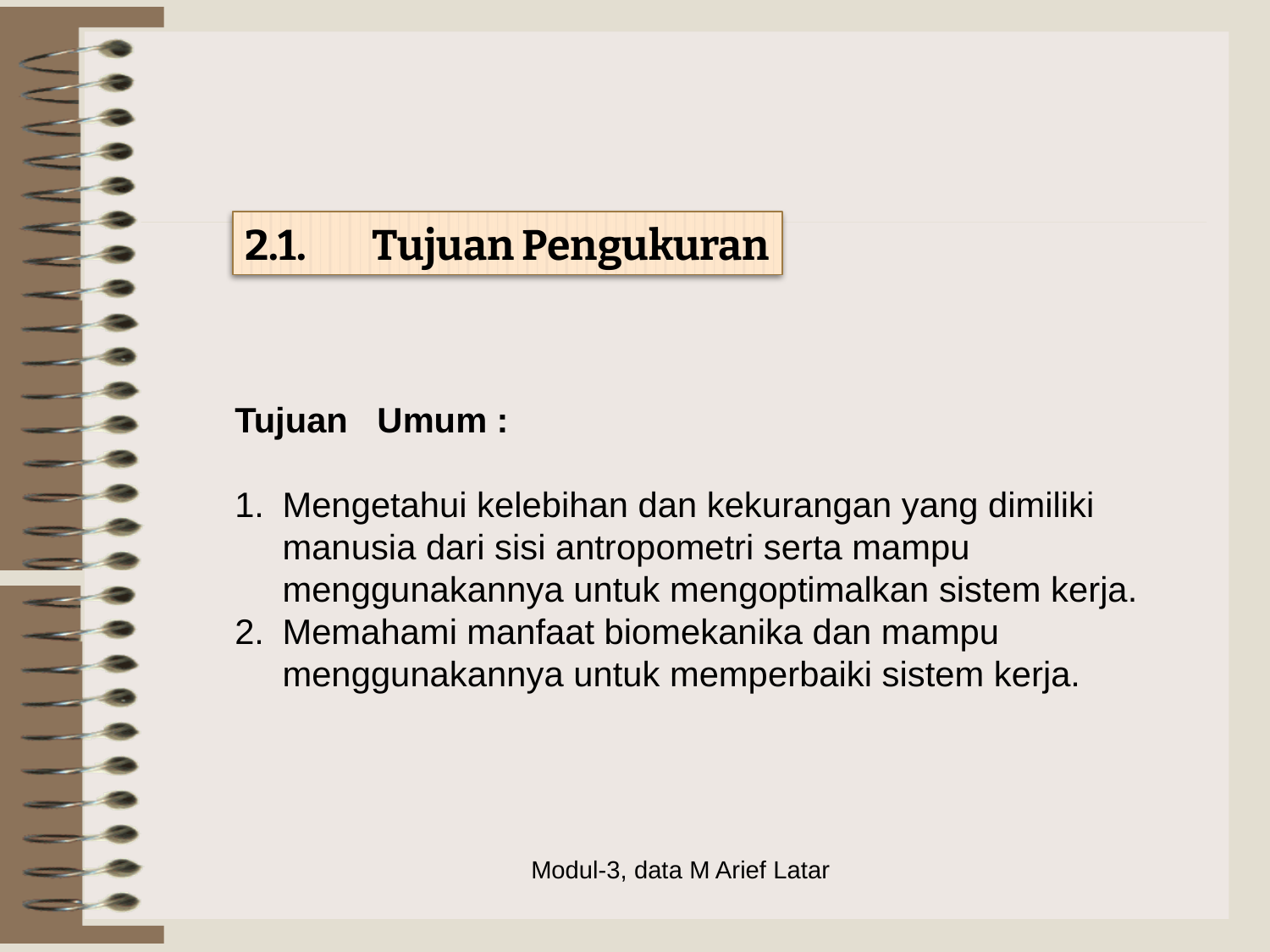

2.1.	Tujuan Pengukuran
Tujuan   Umum :

Mengetahui kelebihan dan kekurangan yang dimiliki manusia dari sisi antropometri serta mampu menggunakannya untuk mengoptimalkan sistem kerja.
Memahami manfaat biomekanika dan mampu menggunakannya untuk memperbaiki sistem kerja.
Modul-3, data M Arief Latar